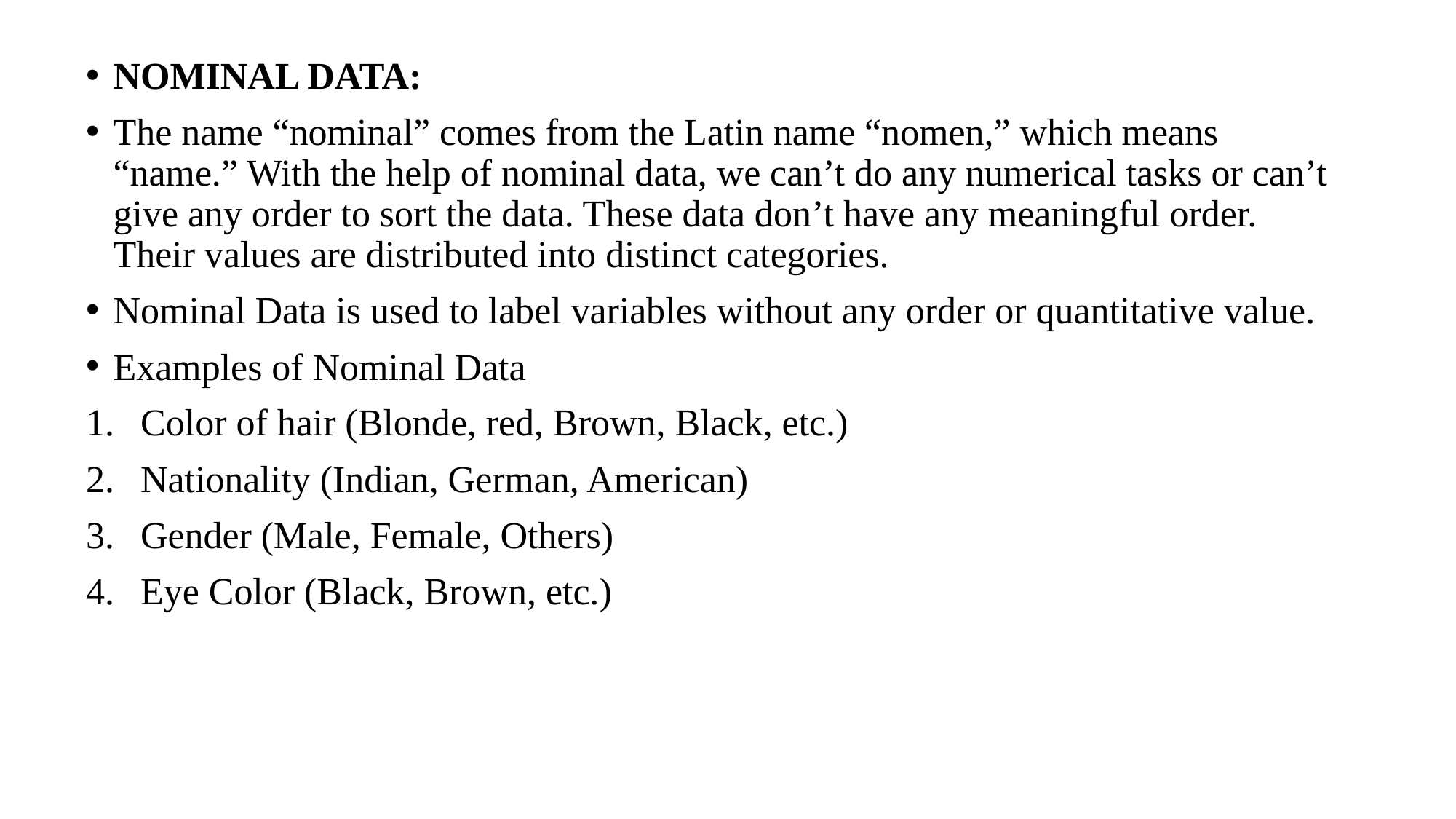

NOMINAL DATA:
The name “nominal” comes from the Latin name “nomen,” which means “name.” With the help of nominal data, we can’t do any numerical tasks or can’t give any order to sort the data. These data don’t have any meaningful order. Their values are distributed into distinct categories.
Nominal Data is used to label variables without any order or quantitative value.
Examples of Nominal Data
Color of hair (Blonde, red, Brown, Black, etc.)
Nationality (Indian, German, American)
Gender (Male, Female, Others)
Eye Color (Black, Brown, etc.)